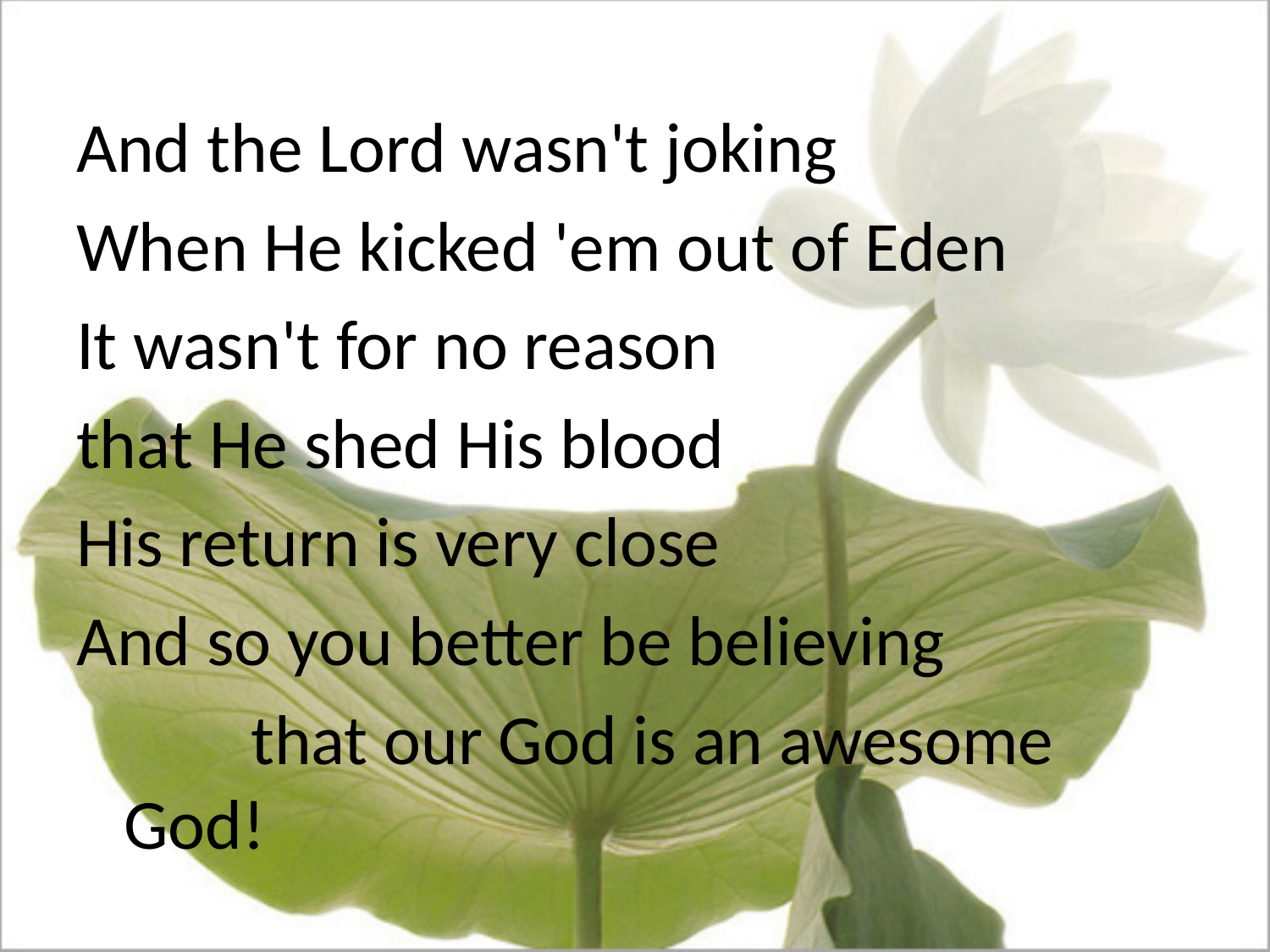

#
And the Lord wasn't joking
When He kicked 'em out of Eden
It wasn't for no reason
that He shed His blood
His return is very close
And so you better be believing
		that our God is an awesome God!